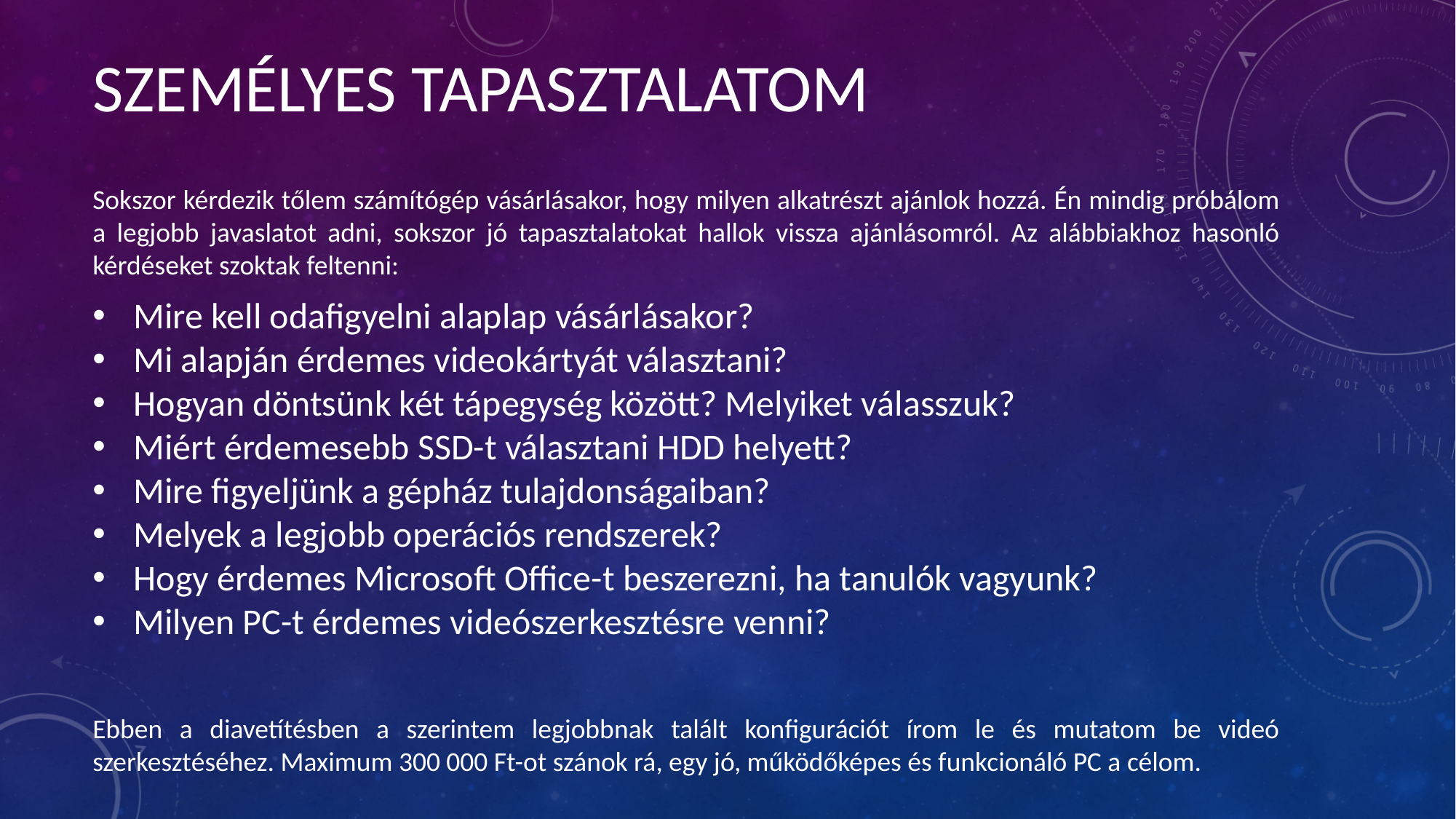

# Személyes tapasztalatom
Sokszor kérdezik tőlem számítógép vásárlásakor, hogy milyen alkatrészt ajánlok hozzá. Én mindig próbálom a legjobb javaslatot adni, sokszor jó tapasztalatokat hallok vissza ajánlásomról. Az alábbiakhoz hasonló kérdéseket szoktak feltenni:

Mire kell odafigyelni alaplap vásárlásakor?
Mi alapján érdemes videokártyát választani?
Hogyan döntsünk két tápegység között? Melyiket válasszuk?
Miért érdemesebb SSD-t választani HDD helyett?
Mire figyeljünk a gépház tulajdonságaiban?
Melyek a legjobb operációs rendszerek?
Hogy érdemes Microsoft Office-t beszerezni, ha tanulók vagyunk?
Milyen PC-t érdemes videószerkesztésre venni?
Ebben a diavetítésben a szerintem legjobbnak talált konfigurációt írom le és mutatom be videó szerkesztéséhez. Maximum 300 000 Ft-ot szánok rá, egy jó, működőképes és funkcionáló PC a célom.